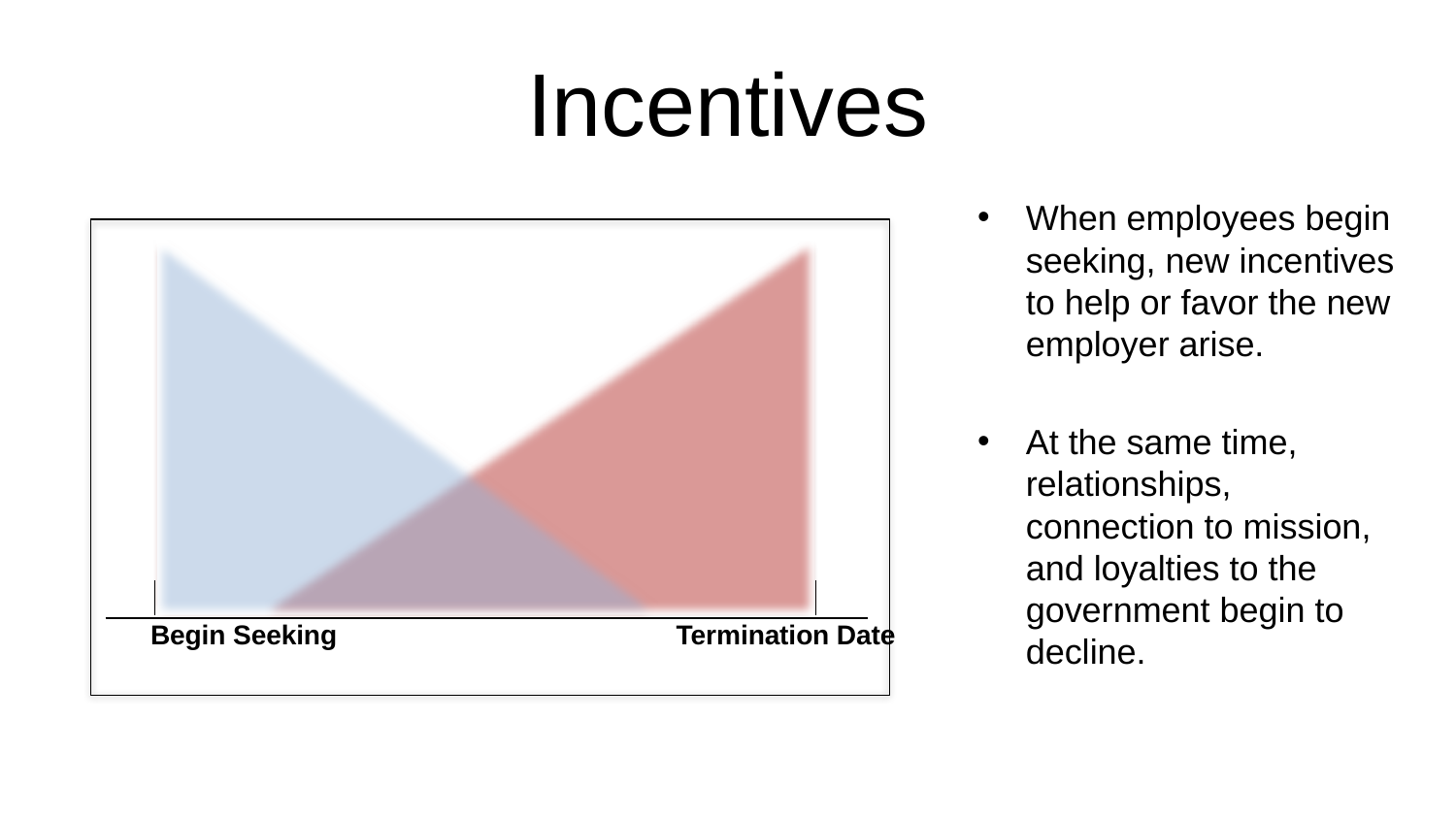

# Incentives
When employees begin seeking, new incentives to help or favor the new employer arise.

At the same time, relationships, connection to mission, and loyalties to the government begin to decline.

Begin Seeking
Termination Date